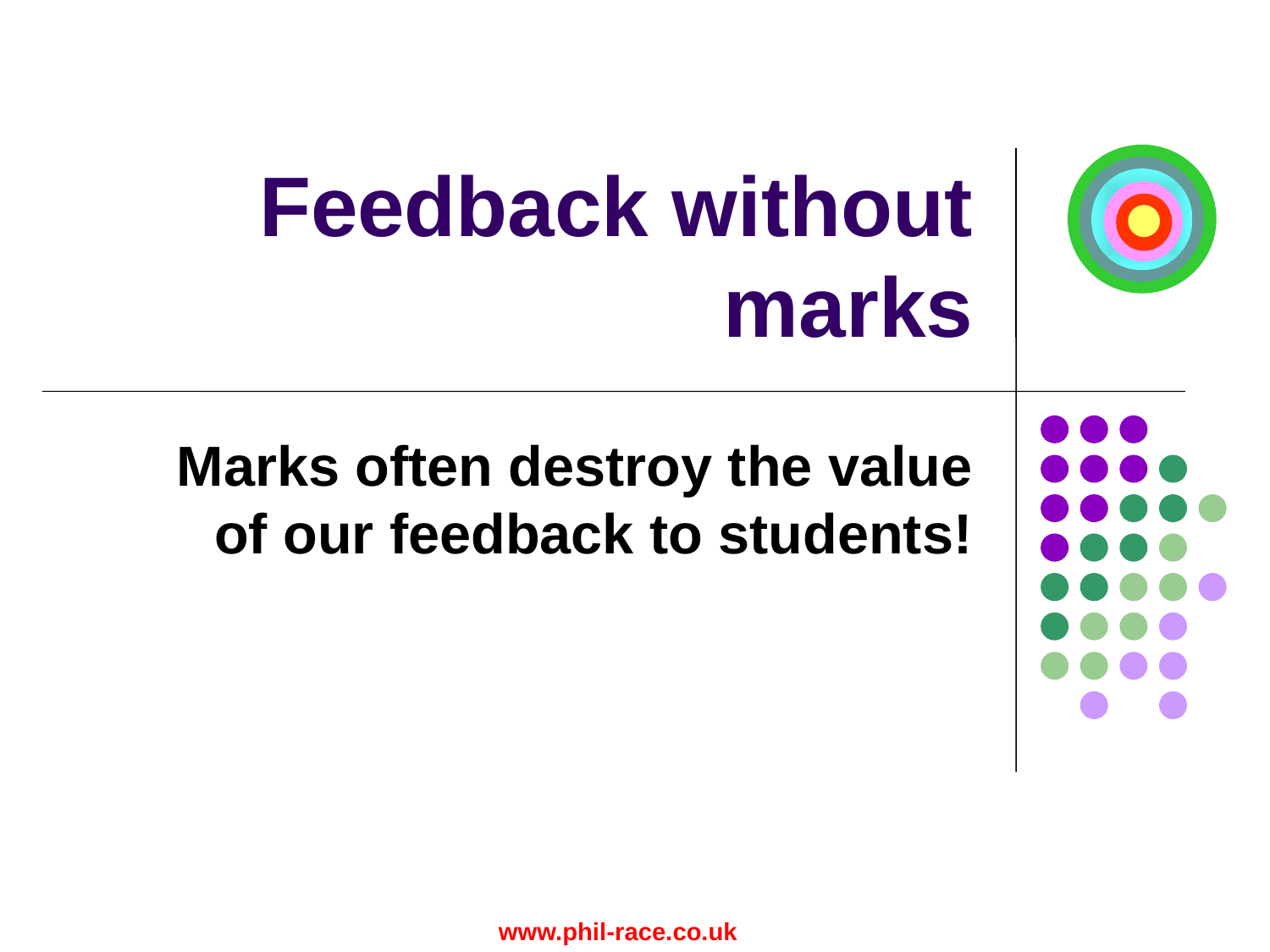

# Feedback without marks
Marks often destroy the value of our feedback to students!
Thursday, November 23, 2017
149